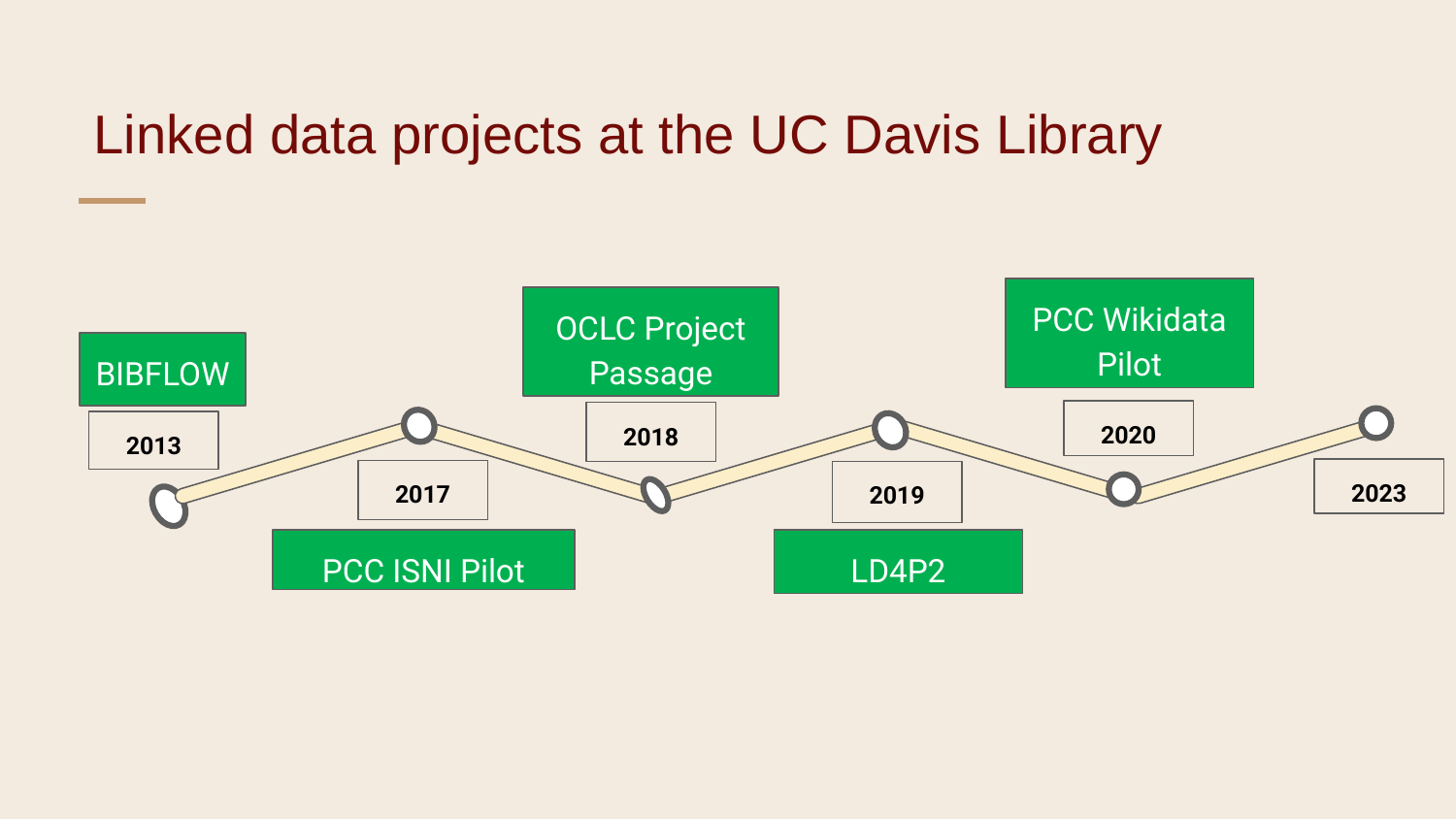

# Linked data projects at the UC Davis Library
PCC Wikidata Pilot
OCLC Project Passage
BIBFLOW
2020
2018

2013

2023
2017
2019

LD4P2
PCC ISNI Pilot